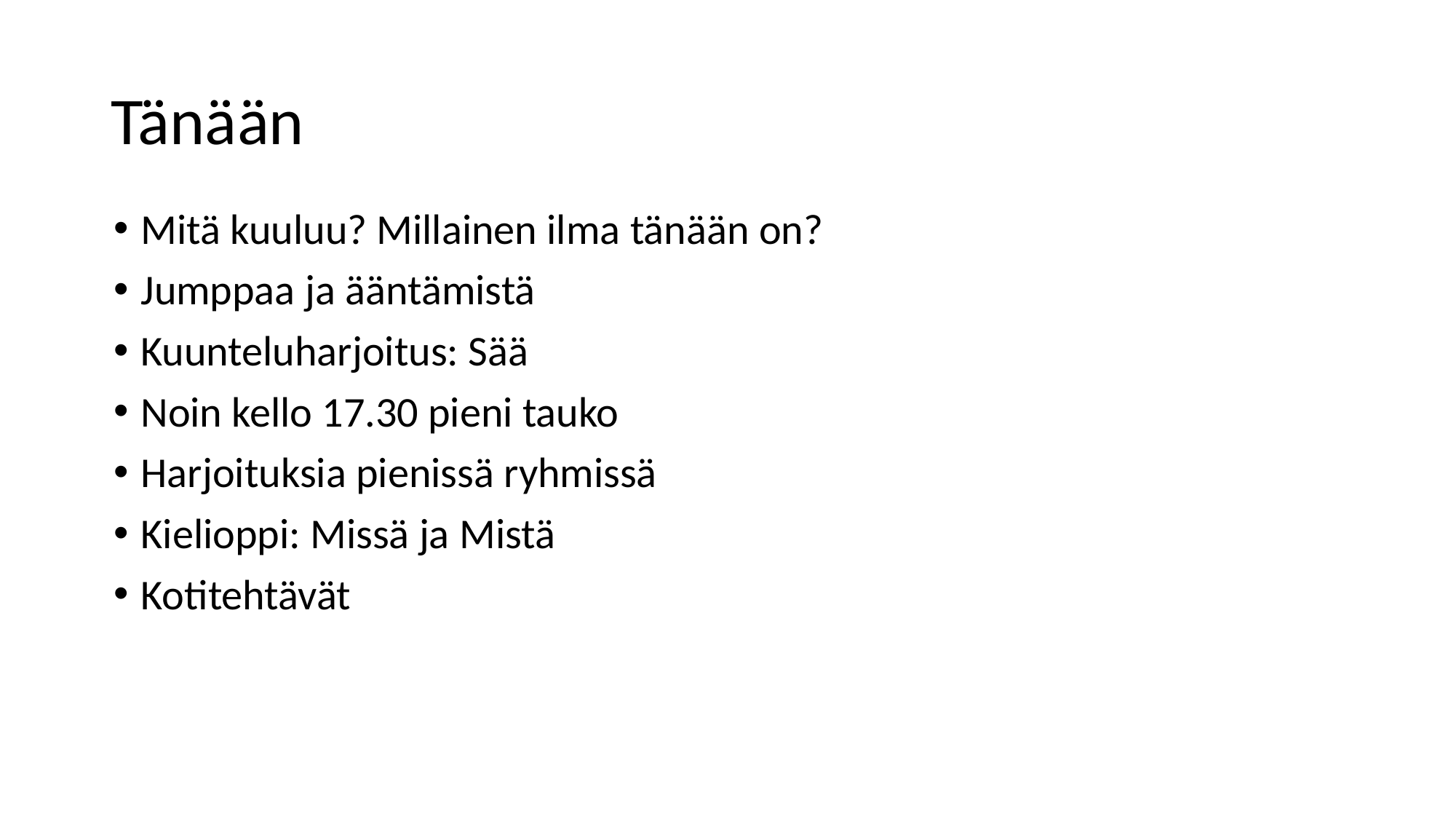

# Tänään
Mitä kuuluu? Millainen ilma tänään on?
Jumppaa ja ääntämistä
Kuunteluharjoitus: Sää
Noin kello 17.30 pieni tauko
Harjoituksia pienissä ryhmissä
Kielioppi: Missä ja Mistä
Kotitehtävät